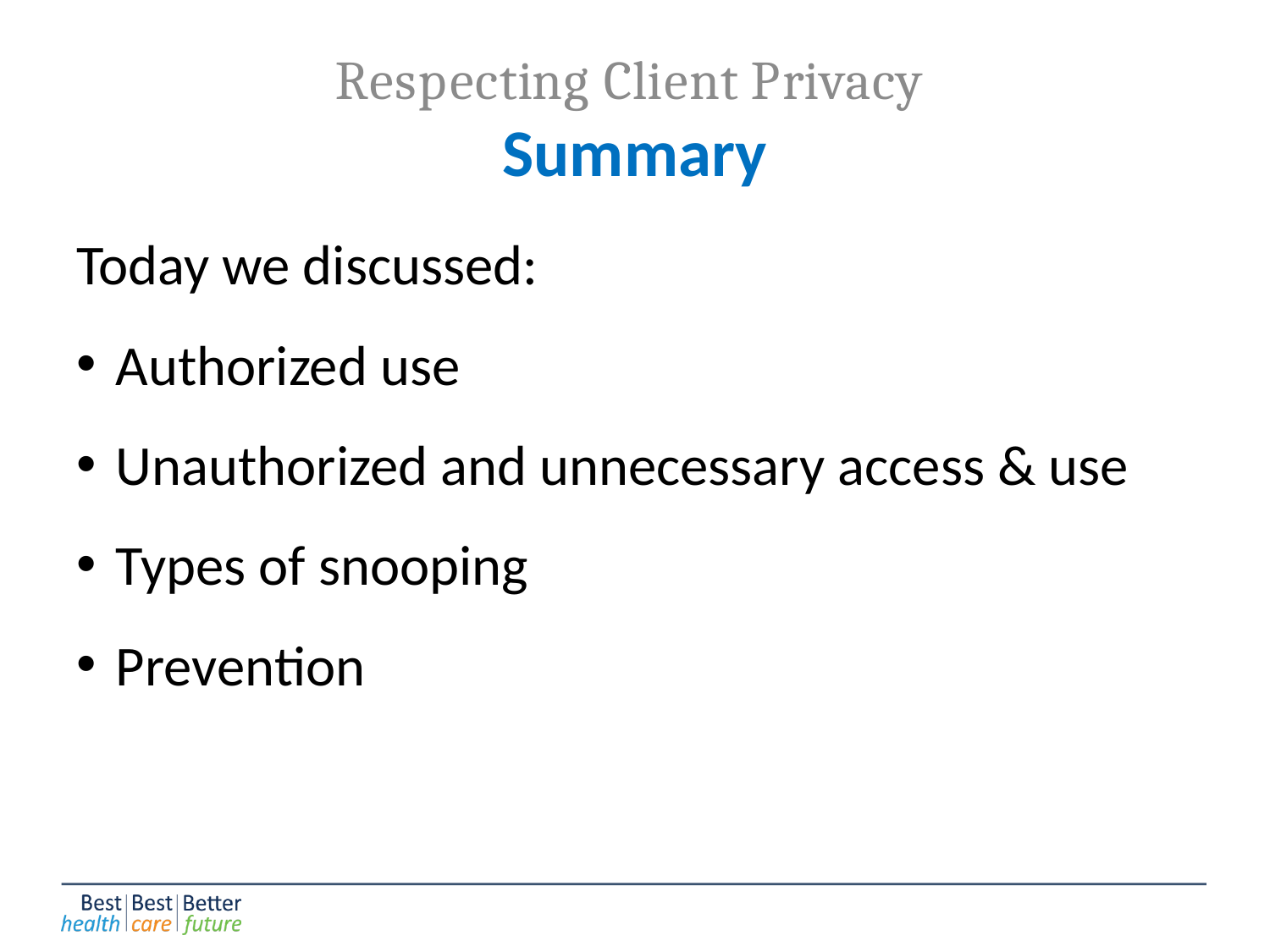

# Respecting Client Privacy Summary
Today we discussed:
Authorized use
Unauthorized and unnecessary access & use
Types of snooping
Prevention